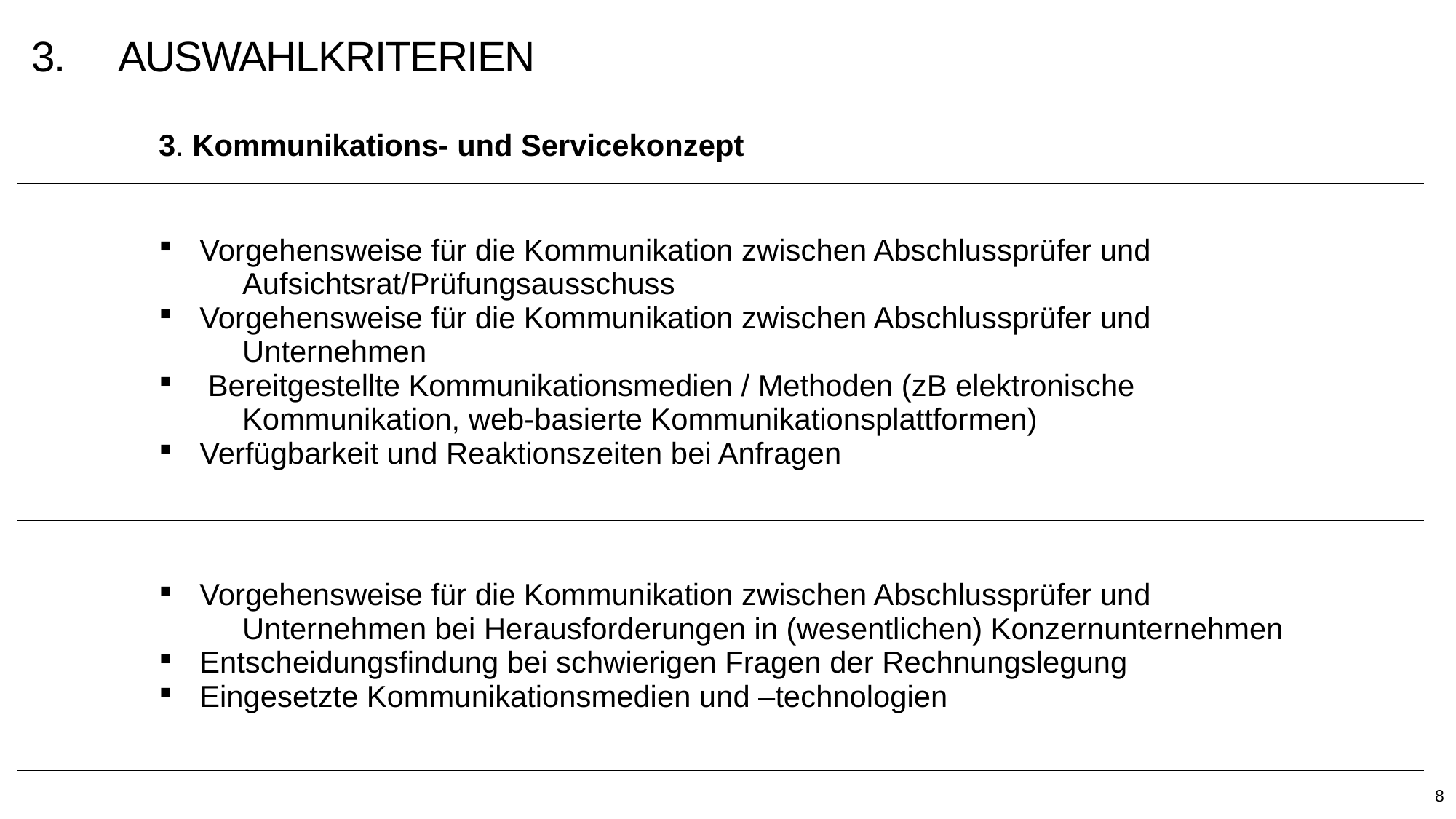

# 3.	Auswahlkriterien
| 3. Kommunikations- und Servicekonzept |
| --- |
| Vorgehensweise für die Kommunikation zwischen Abschlussprüfer und Aufsichtsrat/Prüfungsausschuss Vorgehensweise für die Kommunikation zwischen Abschlussprüfer und Unternehmen Bereitgestellte Kommunikationsmedien / Methoden (zB elektronische Kommunikation, web-basierte Kommunikationsplattformen) Verfügbarkeit und Reaktionszeiten bei Anfragen |
| Vorgehensweise für die Kommunikation zwischen Abschlussprüfer und Unternehmen bei Herausforderungen in (wesentlichen) Konzernunternehmen Entscheidungsfindung bei schwierigen Fragen der Rechnungslegung Eingesetzte Kommunikationsmedien und –technologien |
8